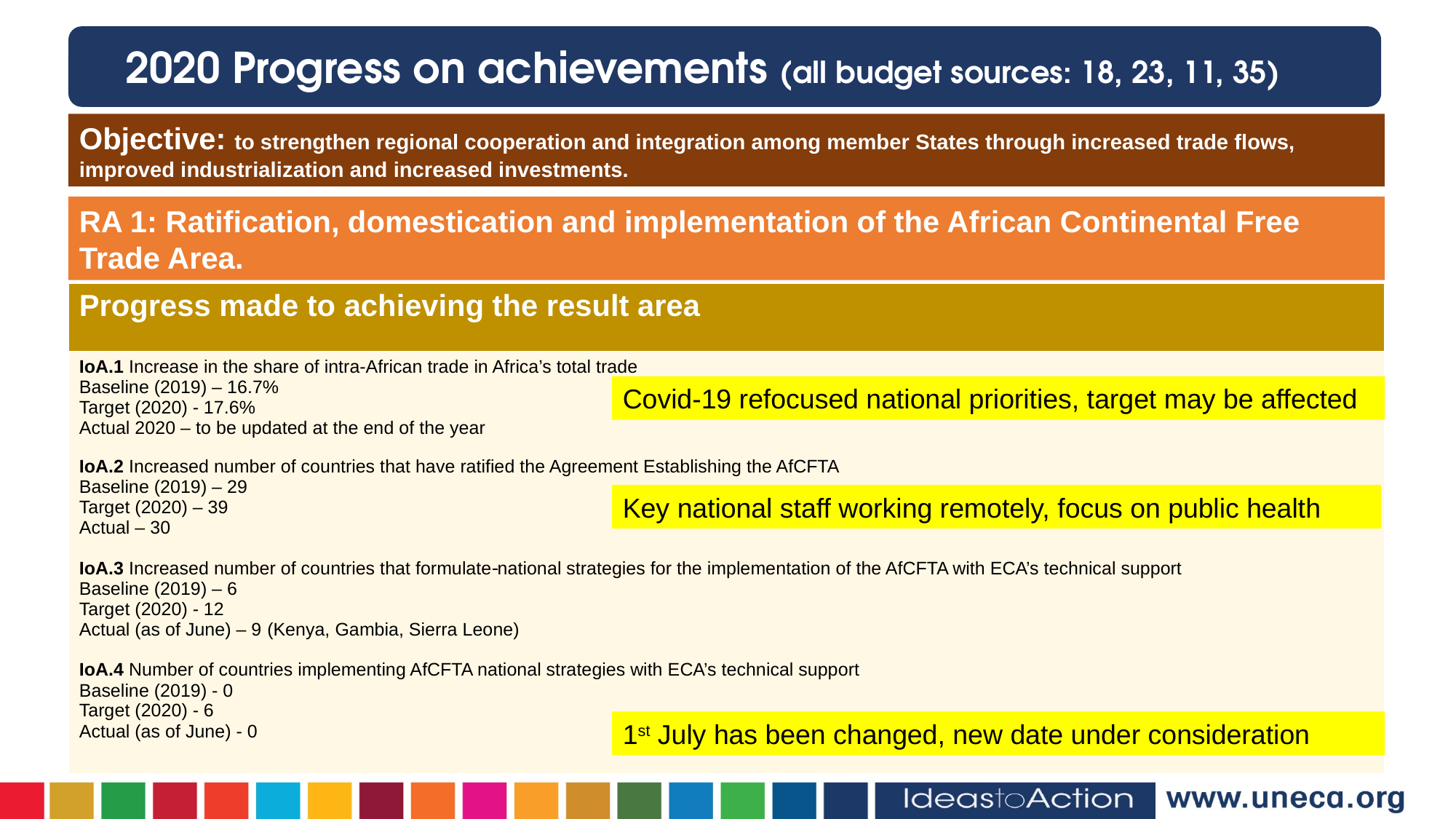

2020 Progress on achievements (all budget sources: 18, 23, 11, 35)
Objective: to strengthen regional cooperation and integration among member States through increased trade flows, improved industrialization and increased investments.
RA 1: Ratification, domestication and implementation of the African Continental Free Trade Area.
| Progress made to achieving the result area |
| --- |
| IoA.1 Increase in the share of intra-African trade in Africa’s total trade Baseline (2019) – 16.7% Target (2020) - 17.6% Actual 2020 – to be updated at the end of the year IoA.2 Increased number of countries that have ratified the Agreement Establishing the AfCFTA Baseline (2019) – 29 Target (2020) – 39 Actual – 30 IoA.3 Increased number of countries that formulate national strategies for the implementation of the AfCFTA with ECA’s technical support Baseline (2019) – 6 Target (2020) - 12 Actual (as of June) – 9 (Kenya, Gambia, Sierra Leone) IoA.4 Number of countries implementing AfCFTA national strategies with ECA’s technical support Baseline (2019) - 0 Target (2020) - 6 Actual (as of June) - 0 |
Covid-19 refocused national priorities, target may be affected
Key national staff working remotely, focus on public health
1st July has been changed, new date under consideration